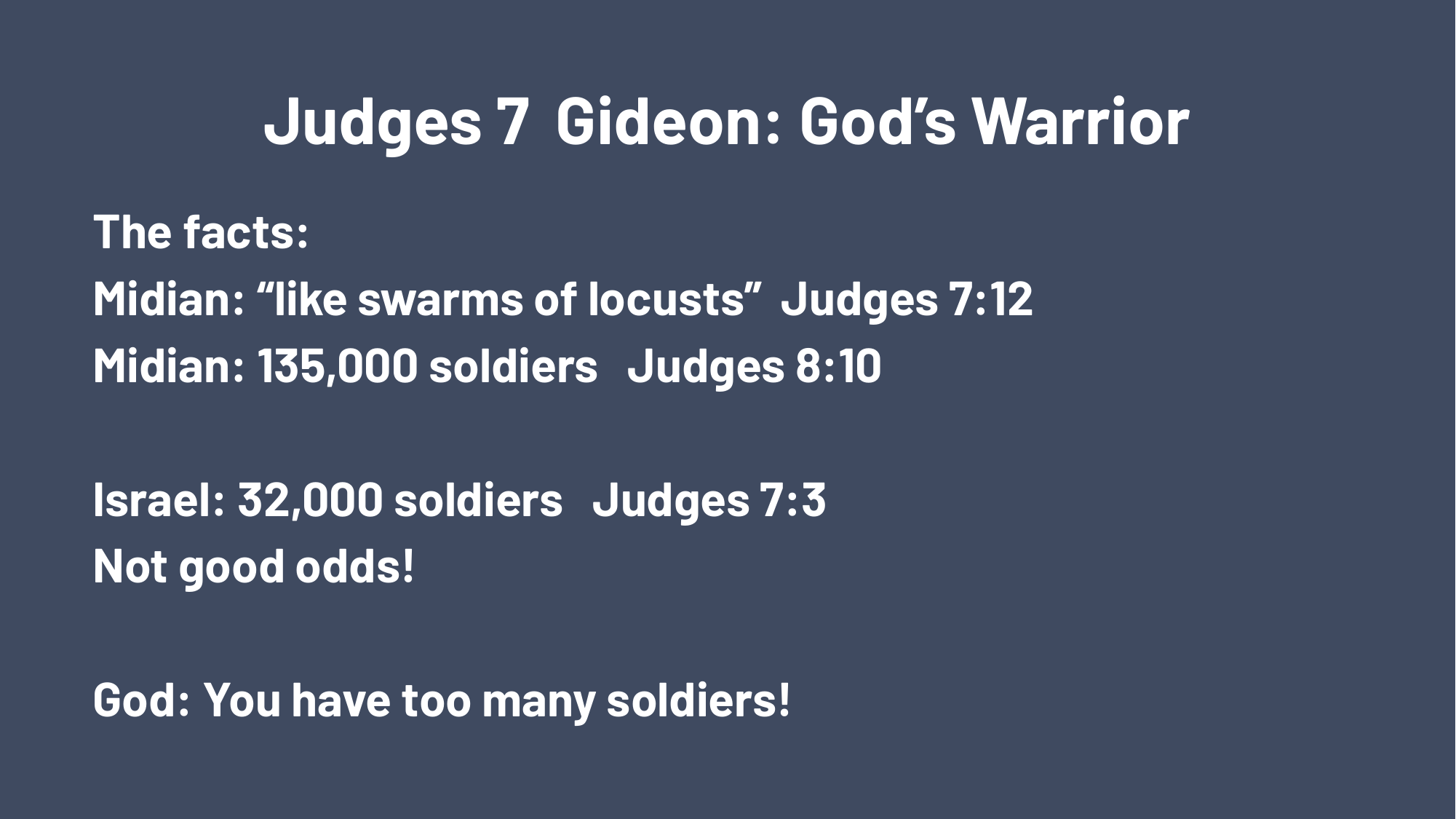

# Judges 7  Gideon: God’s Warrior
The facts:
Midian: “like swarms of locusts”  Judges 7:12
Midian: 135,000 soldiers   Judges 8:10

Israel: 32,000 soldiers   Judges 7:3
Not good odds!

God: You have too many soldiers!